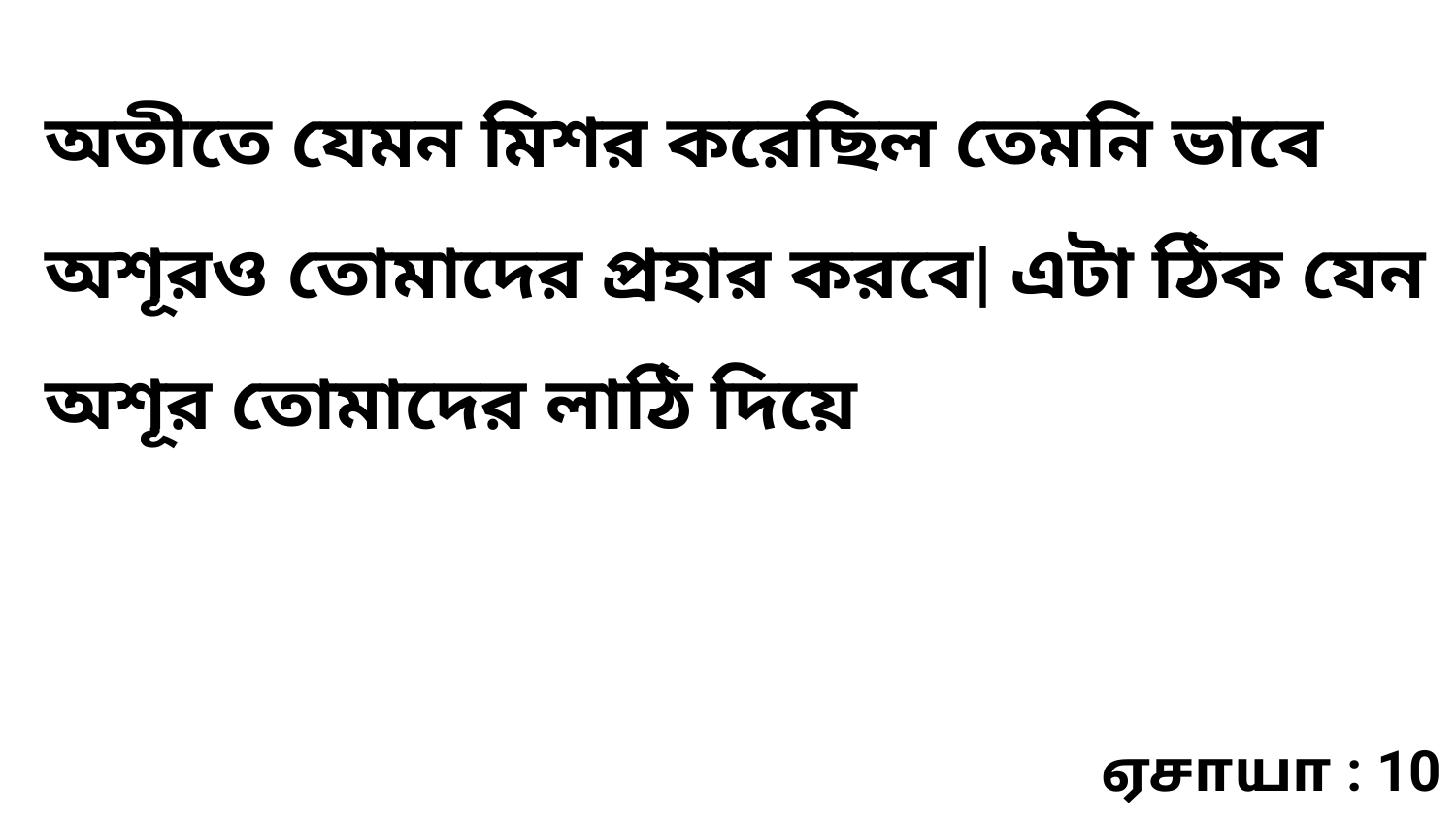

অতীতে যেমন মিশর করেছিল তেমনি ভাবে অশূরও তোমাদের প্রহার করবে| এটা ঠিক যেন অশূর তোমাদের লাঠি দিয়ে
ஏசாயா : 10